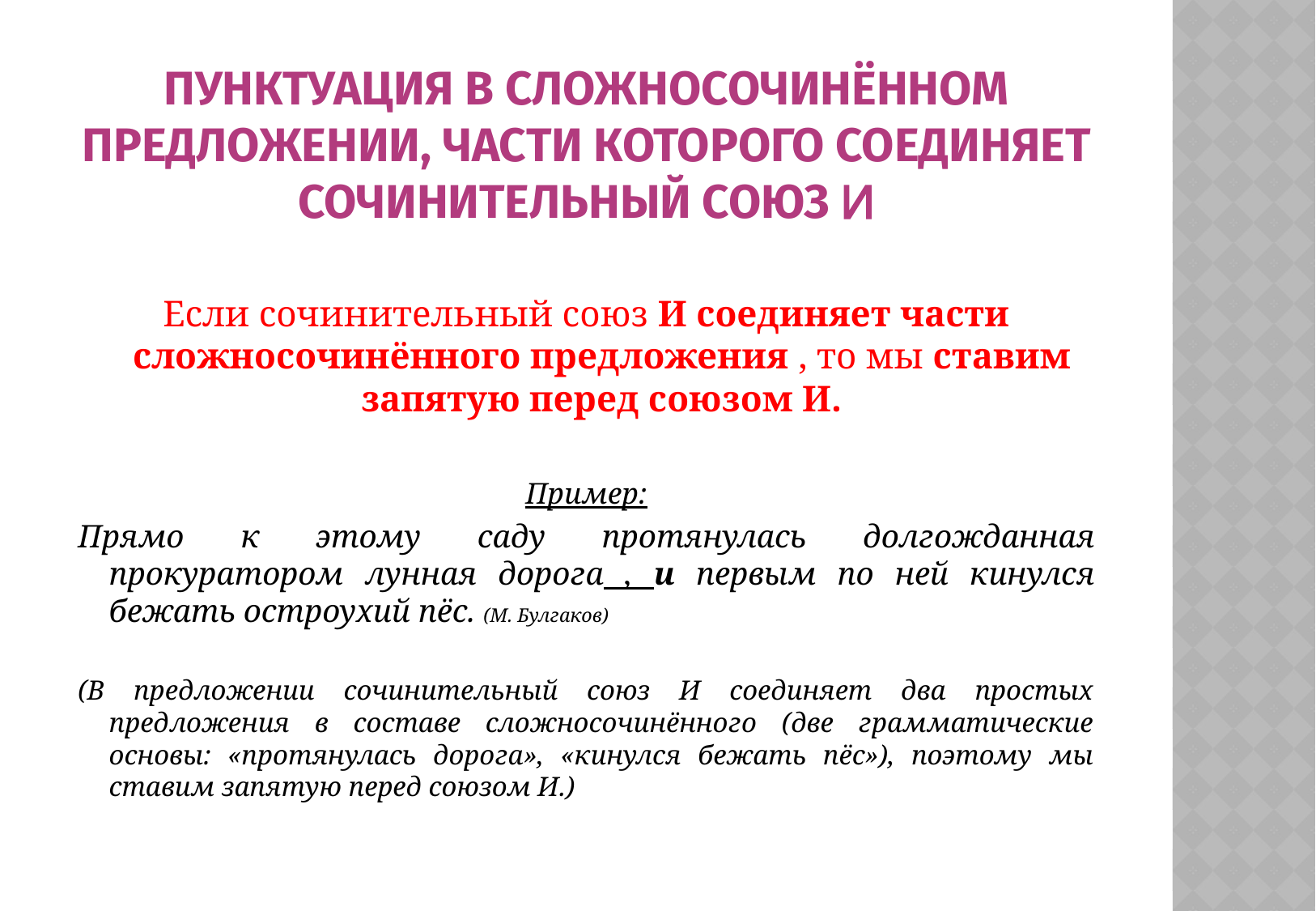

# Пунктуация в сложносочинённом предложении, части которого соединяет сочинительный союз И
Если сочинительный союз И соединяет части сложносочинённого предложения , то мы ставим запятую перед союзом И.

Пример:
Прямо к этому саду протянулась долгожданная прокуратором лунная дорога , и первым по ней кинулся бежать остроухий пёс. (М. Булгаков)

(В предложении сочинительный союз И соединяет два простых предложения в составе сложносочинённого (две грамматические основы: «протянулась дорога», «кинулся бежать пёс»), поэтому мы ставим запятую перед союзом И.)